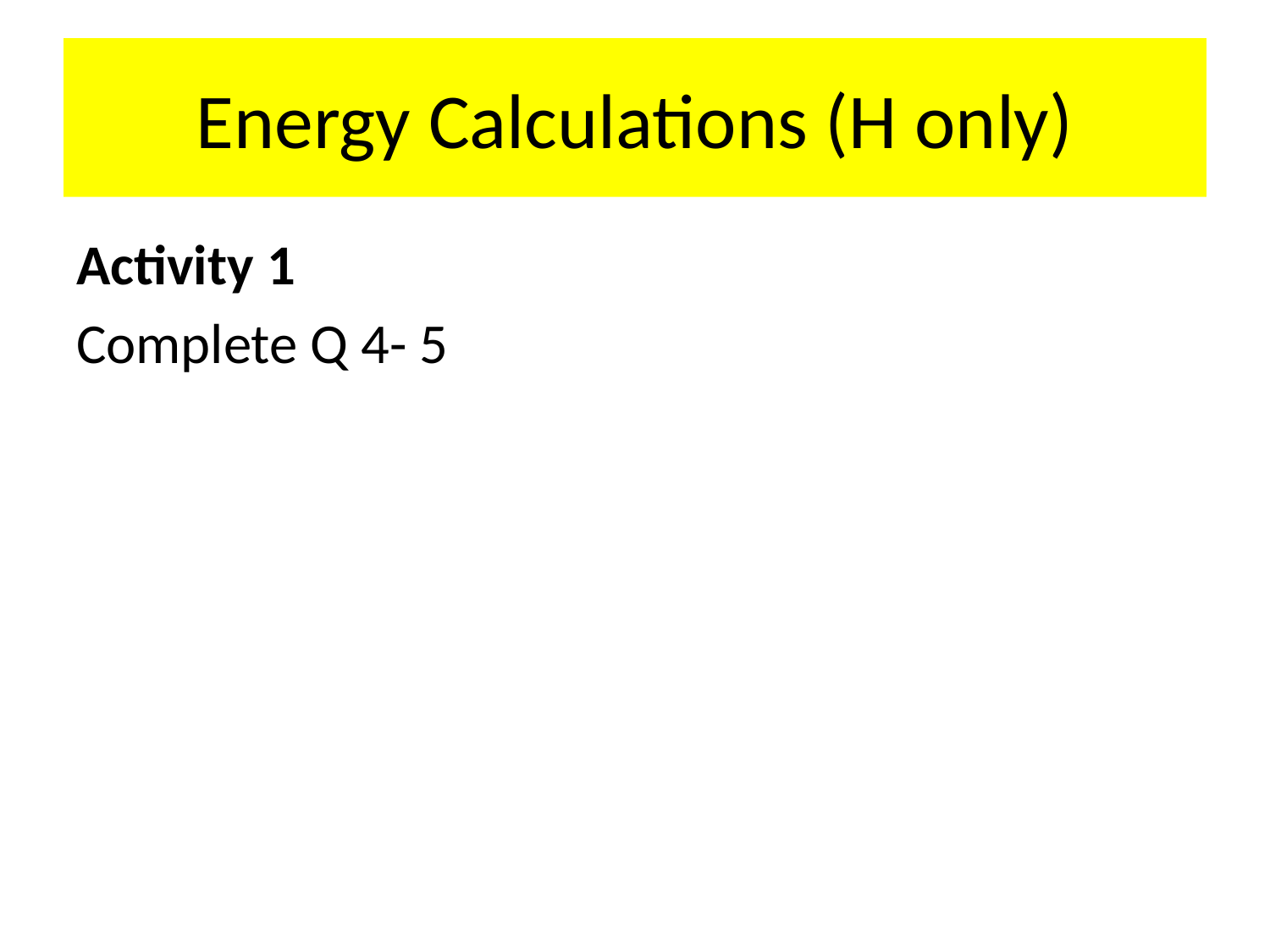

# Energy Calculations (H only)
Activity 1
Complete Q 4- 5